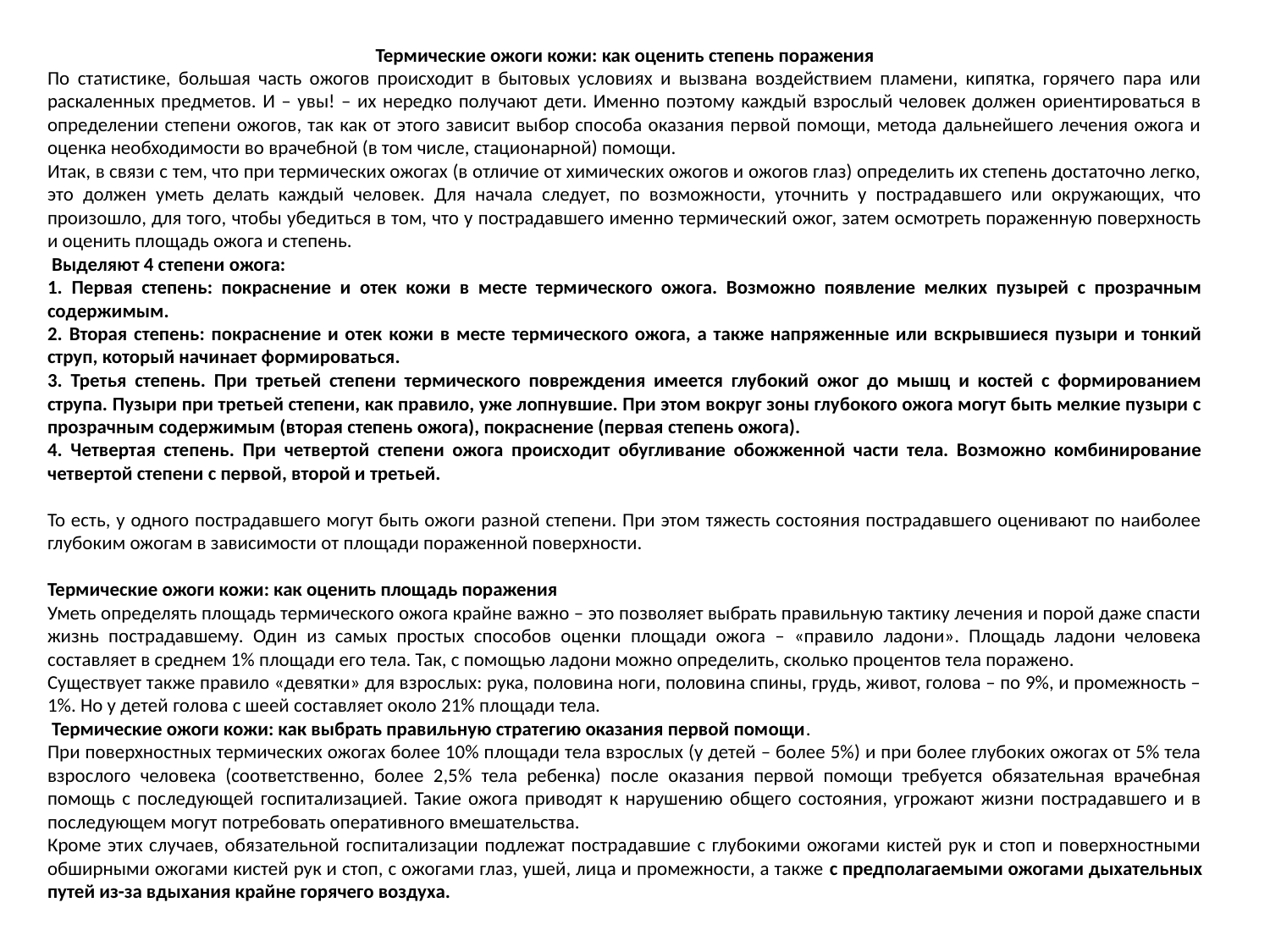

Термические ожоги кожи: как оценить степень поражения
По статистике, большая часть ожогов происходит в бытовых условиях и вызвана воздействием пламени, кипятка, горячего пара или раскаленных предметов. И – увы! – их нередко получают дети. Именно поэтому каждый взрослый человек должен ориентироваться в определении степени ожогов, так как от этого зависит выбор способа оказания первой помощи, метода дальнейшего лечения ожога и оценка необходимости во врачебной (в том числе, стационарной) помощи.
Итак, в связи с тем, что при термических ожогах (в отличие от химических ожогов и ожогов глаз) определить их степень достаточно легко, это должен уметь делать каждый человек. Для начала следует, по возможности, уточнить у пострадавшего или окружающих, что произошло, для того, чтобы убедиться в том, что у пострадавшего именно термический ожог, затем осмотреть пораженную поверхность и оценить площадь ожога и степень.
 Выделяют 4 степени ожога:
1. Первая степень: покраснение и отек кожи в месте термического ожога. Возможно появление мелких пузырей с прозрачным содержимым.
2. Вторая степень: покраснение и отек кожи в месте термического ожога, а также напряженные или вскрывшиеся пузыри и тонкий струп, который начинает формироваться.
3. Третья степень. При третьей степени термического повреждения имеется глубокий ожог до мышц и костей с формированием струпа. Пузыри при третьей степени, как правило, уже лопнувшие. При этом вокруг зоны глубокого ожога могут быть мелкие пузыри с прозрачным содержимым (вторая степень ожога), покраснение (первая степень ожога).
4. Четвертая степень. При четвертой степени ожога происходит обугливание обожженной части тела. Возможно комбинирование четвертой степени с первой, второй и третьей.

То есть, у одного пострадавшего могут быть ожоги разной степени. При этом тяжесть состояния пострадавшего оценивают по наиболее глубоким ожогам в зависимости от площади пораженной поверхности.

Термические ожоги кожи: как оценить площадь поражения
Уметь определять площадь термического ожога крайне важно – это позволяет выбрать правильную тактику лечения и порой даже спасти жизнь пострадавшему. Один из самых простых способов оценки площади ожога – «правило ладони». Площадь ладони человека составляет в среднем 1% площади его тела. Так, с помощью ладони можно определить, сколько процентов тела поражено.
Существует также правило «девятки» для взрослых: рука, половина ноги, половина спины, грудь, живот, голова – по 9%, и промежность – 1%. Но у детей голова с шеей составляет около 21% площади тела.
 Термические ожоги кожи: как выбрать правильную стратегию оказания первой помощи.
При поверхностных термических ожогах более 10% площади тела взрослых (у детей – более 5%) и при более глубоких ожогах от 5% тела взрослого человека (соответственно, более 2,5% тела ребенка) после оказания первой помощи требуется обязательная врачебная помощь с последующей госпитализацией. Такие ожога приводят к нарушению общего состояния, угрожают жизни пострадавшего и в последующем могут потребовать оперативного вмешательства.
Кроме этих случаев, обязательной госпитализации подлежат пострадавшие с глубокими ожогами кистей рук и стоп и поверхностными обширными ожогами кистей рук и стоп, с ожогами глаз, ушей, лица и промежности, а также с предполагаемыми ожогами дыхательных путей из-за вдыхания крайне горячего воздуха.